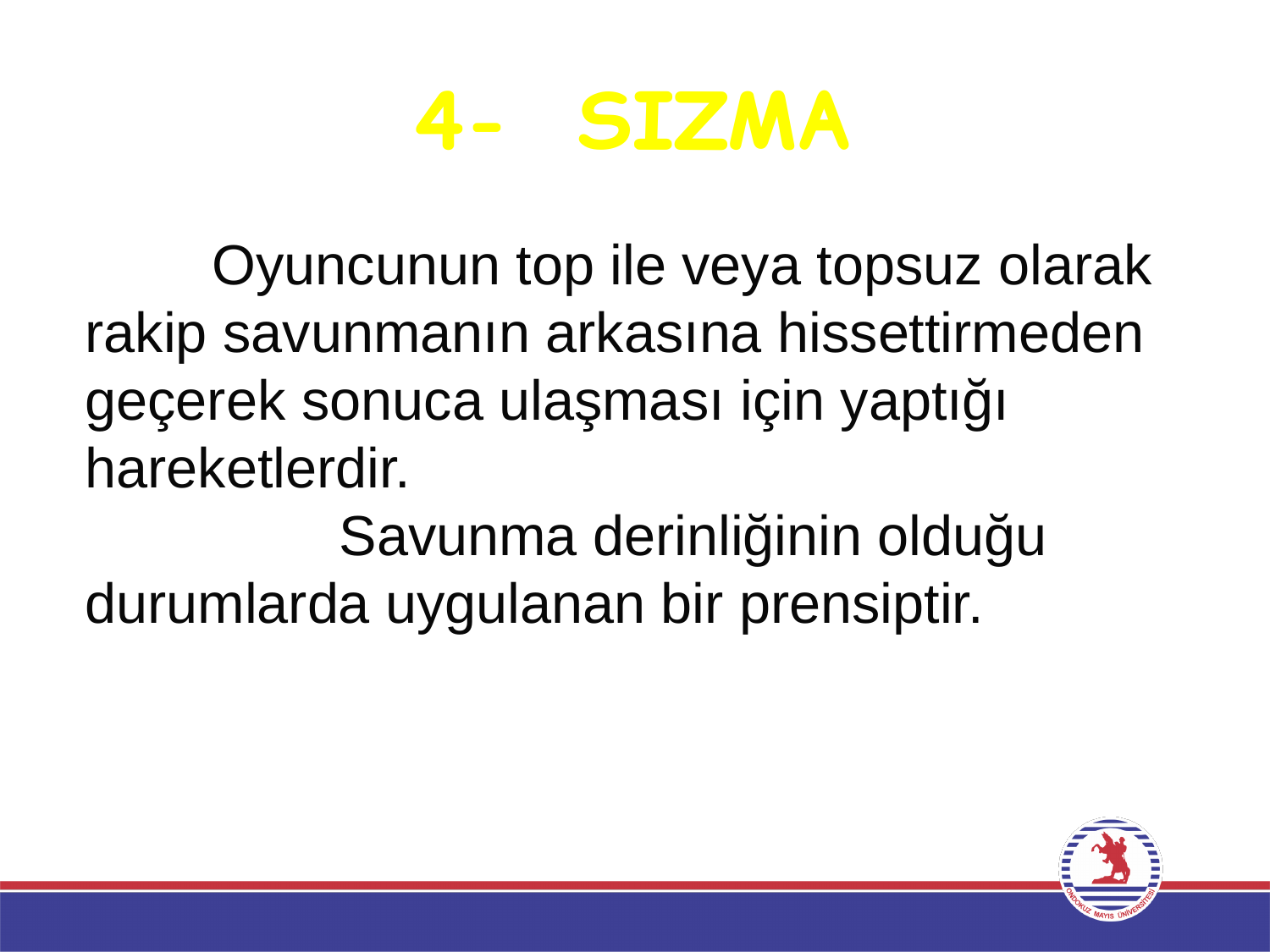

# 4-  SIZMA
		Oyuncunun top ile veya topsuz olarak rakip savunmanın arkasına hissettirmeden geçerek sonuca ulaşması için yaptığı hareketlerdir.							             	Savunma derinliğinin olduğu durumlarda uygulanan bir prensiptir.